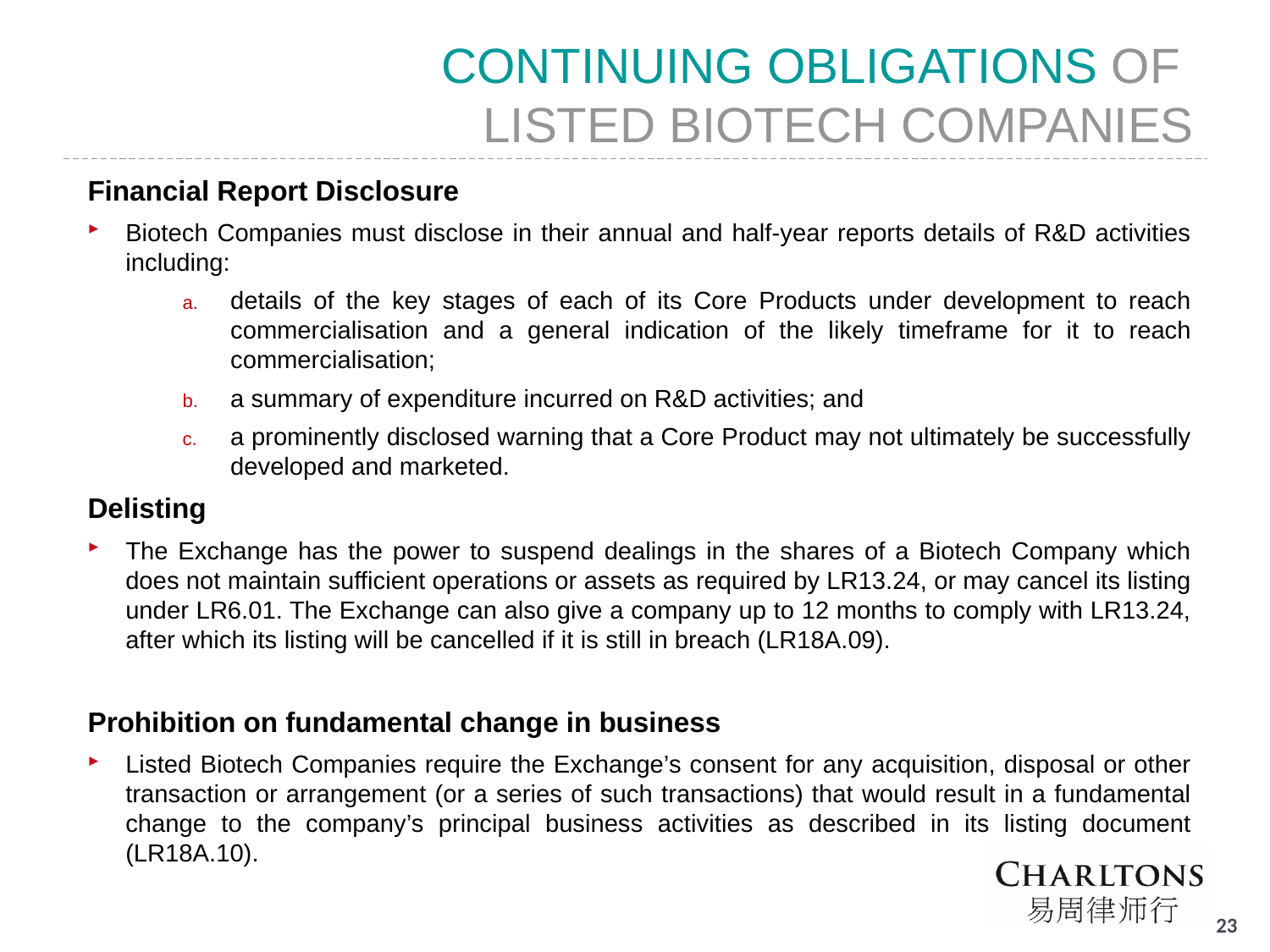

CONTINUING OBLIGATIONS OF
LISTED BIOTECH COMPANIES
Financial Report Disclosure
Biotech Companies must disclose in their annual and half-year reports details of R&D activities including:
details of the key stages of each of its Core Products under development to reach commercialisation and a general indication of the likely timeframe for it to reach commercialisation;
a summary of expenditure incurred on R&D activities; and
a prominently disclosed warning that a Core Product may not ultimately be successfully developed and marketed.
Delisting
The Exchange has the power to suspend dealings in the shares of a Biotech Company which does not maintain sufficient operations or assets as required by LR13.24, or may cancel its listing under LR6.01. The Exchange can also give a company up to 12 months to comply with LR13.24, after which its listing will be cancelled if it is still in breach (LR18A.09).

Prohibition on fundamental change in business
Listed Biotech Companies require the Exchange’s consent for any acquisition, disposal or other transaction or arrangement (or a series of such transactions) that would result in a fundamental change to the company’s principal business activities as described in its listing document (LR18A.10).

# 23